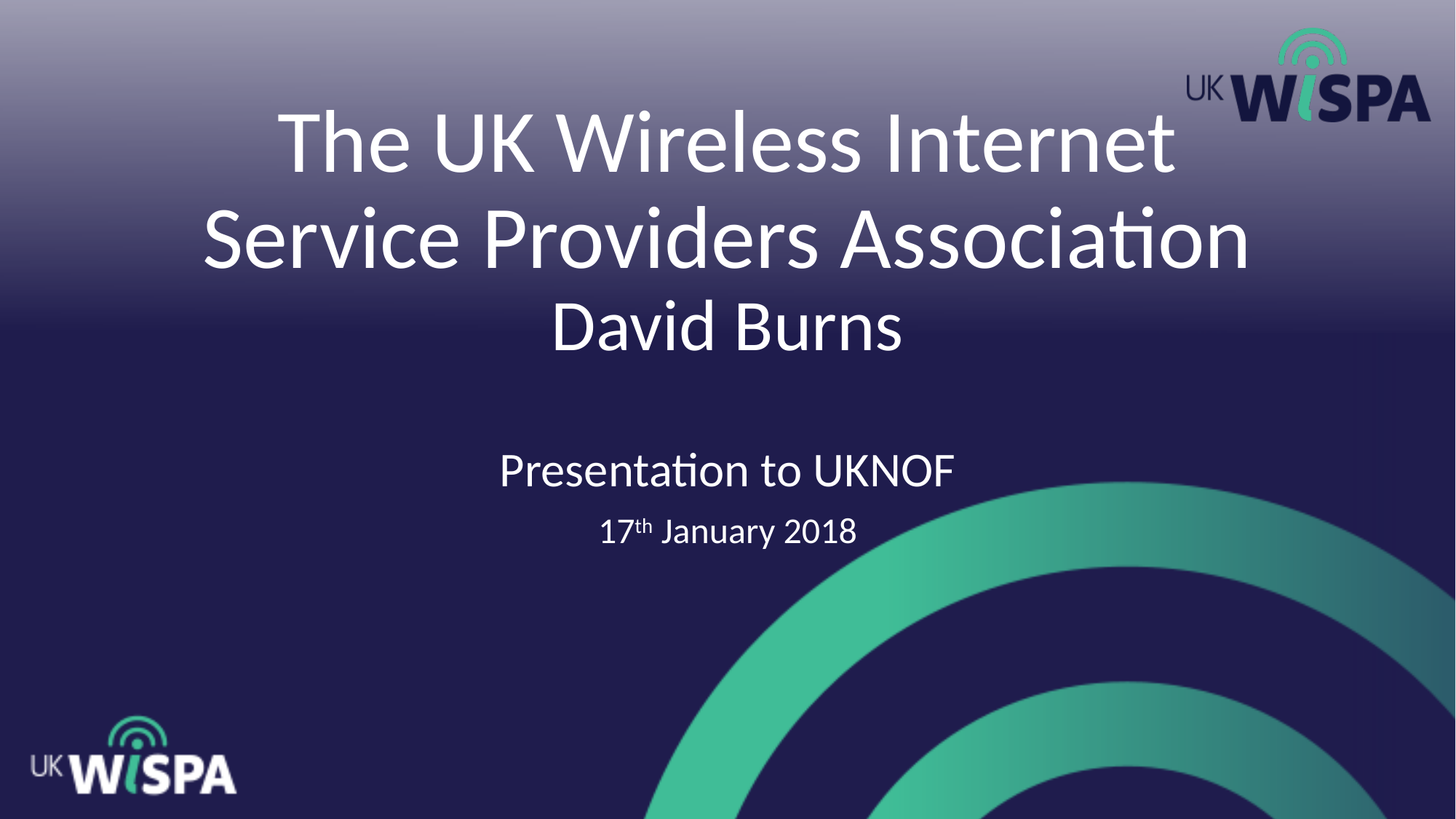

# The UK Wireless Internet Service Providers Association David Burns
Presentation to UKNOF
17th January 2018